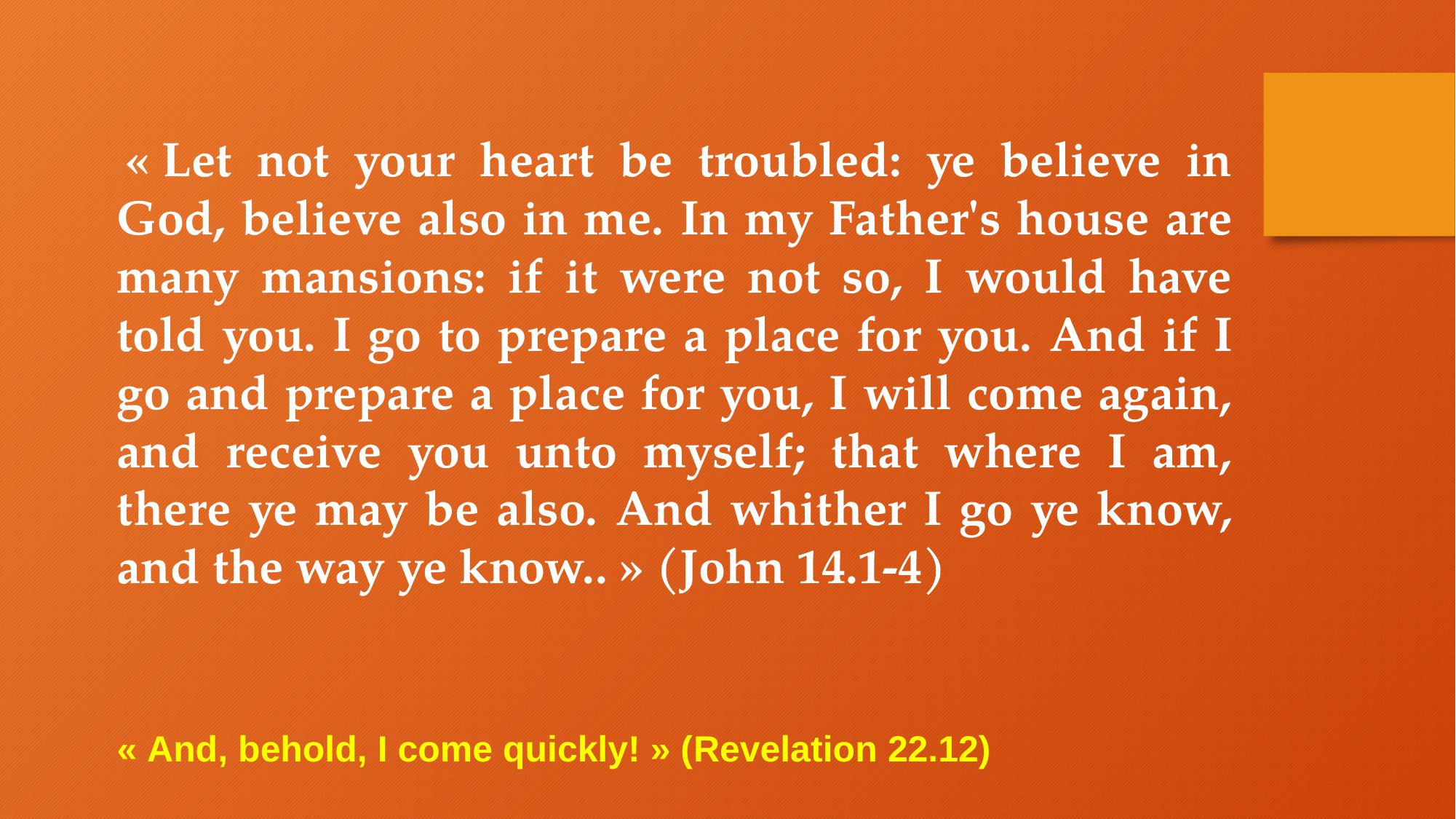

« Let not your heart be troubled: ye believe in God, believe also in me. In my Father's house are many mansions: if it were not so, I would have told you. I go to prepare a place for you. And if I go and prepare a place for you, I will come again, and receive you unto myself; that where I am, there ye may be also. And whither I go ye know, and the way ye know.. » (John 14.1-4)

« And, behold, I come quickly! » (Revelation 22.12)